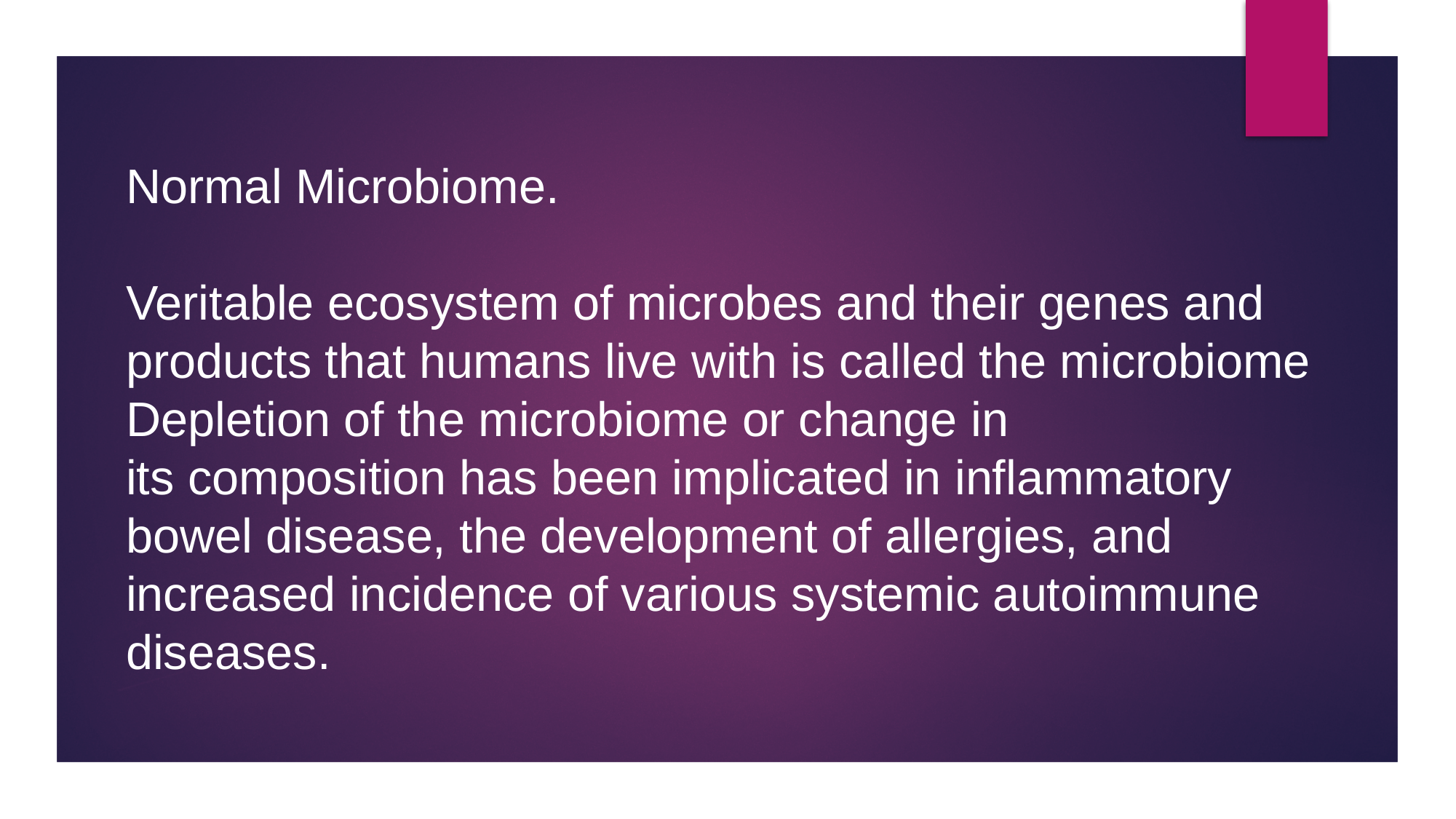

Normal Microbiome.

Veritable ecosystem of microbes and their genes and
products that humans live with is called the microbiome
Depletion of the microbiome or change in
its composition has been implicated in inflammatory bowel disease, the development of allergies, and increased incidence of various systemic autoimmune diseases.